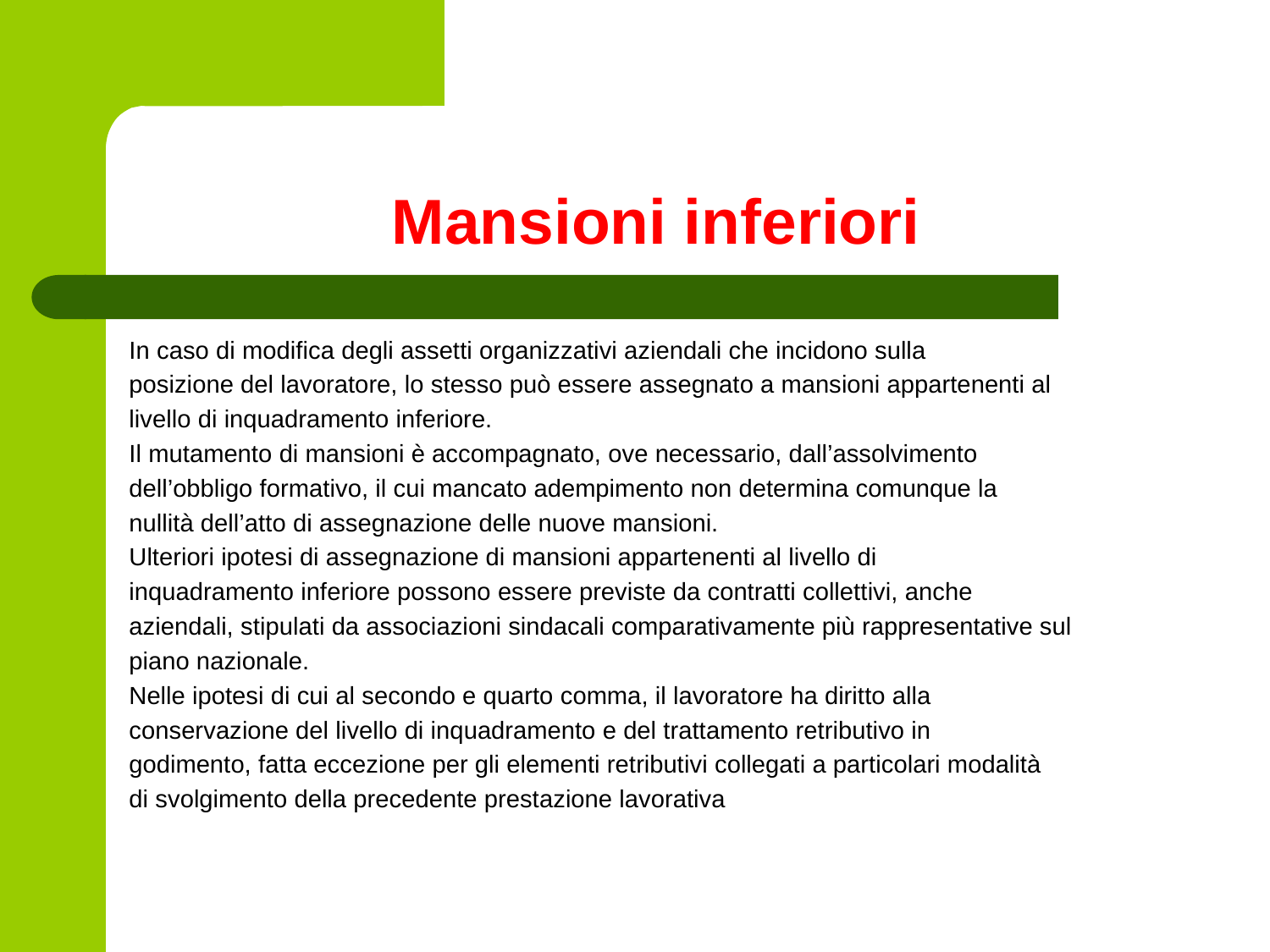

# Mansioni inferiori
In caso di modifica degli assetti organizzativi aziendali che incidono sulla
posizione del lavoratore, lo stesso può essere assegnato a mansioni appartenenti al
livello di inquadramento inferiore.
Il mutamento di mansioni è accompagnato, ove necessario, dall’assolvimento
dell’obbligo formativo, il cui mancato adempimento non determina comunque la
nullità dell’atto di assegnazione delle nuove mansioni.
Ulteriori ipotesi di assegnazione di mansioni appartenenti al livello di
inquadramento inferiore possono essere previste da contratti collettivi, anche
aziendali, stipulati da associazioni sindacali comparativamente più rappresentative sul
piano nazionale.
Nelle ipotesi di cui al secondo e quarto comma, il lavoratore ha diritto alla
conservazione del livello di inquadramento e del trattamento retributivo in
godimento, fatta eccezione per gli elementi retributivi collegati a particolari modalità
di svolgimento della precedente prestazione lavorativa